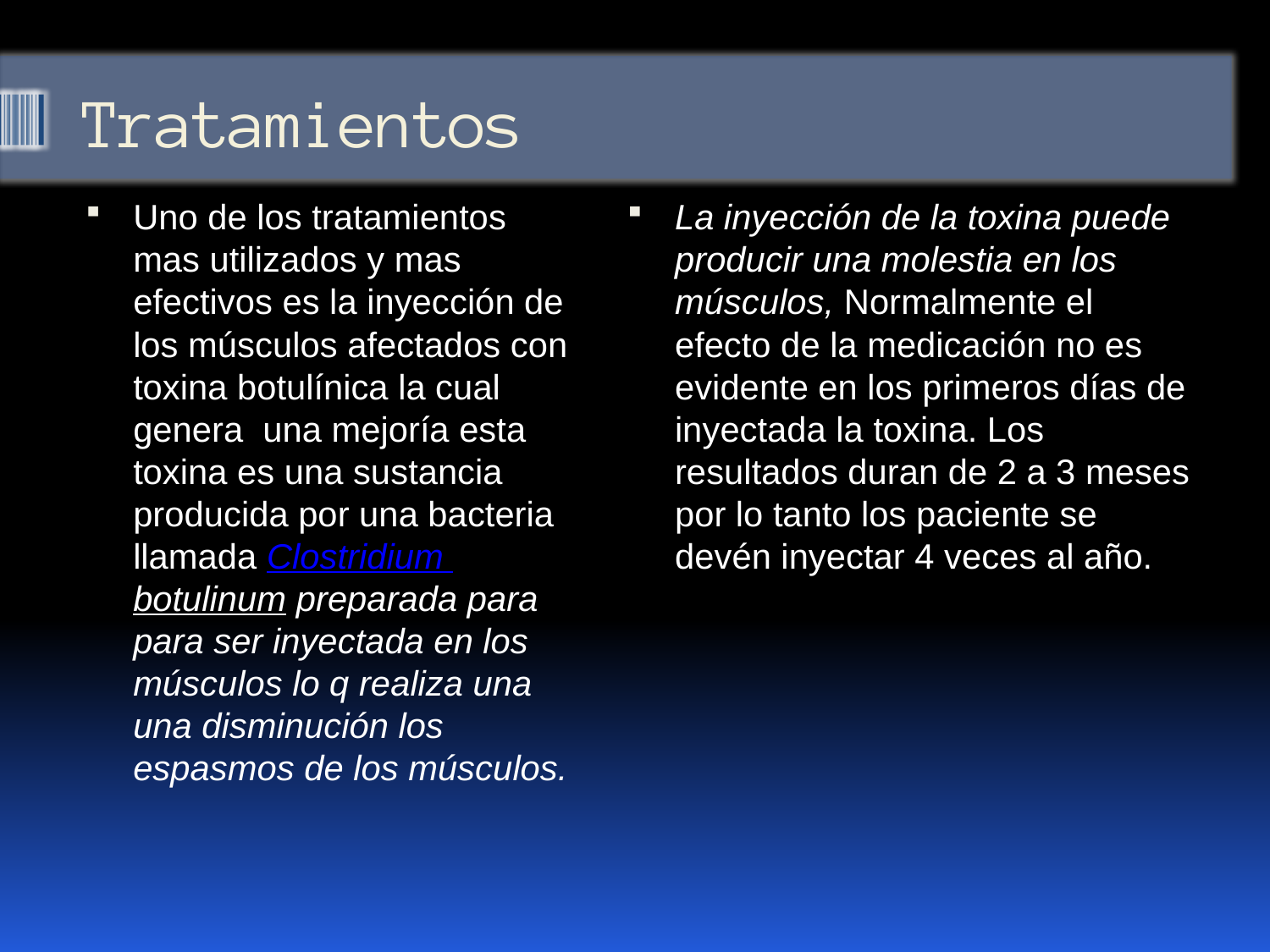

# Tratamientos
Uno de los tratamientos mas utilizados y mas efectivos es la inyección de los músculos afectados con toxina botulínica la cual genera  una mejoría esta toxina es una sustancia producida por una bacteria llamada Clostridium botulinum preparada para para ser inyectada en los músculos lo q realiza una una disminución los espasmos de los músculos.

La inyección de la toxina puede producir una molestia en los músculos, Normalmente el efecto de la medicación no es evidente en los primeros días de inyectada la toxina. Los resultados duran de 2 a 3 meses por lo tanto los paciente se devén inyectar 4 veces al año.